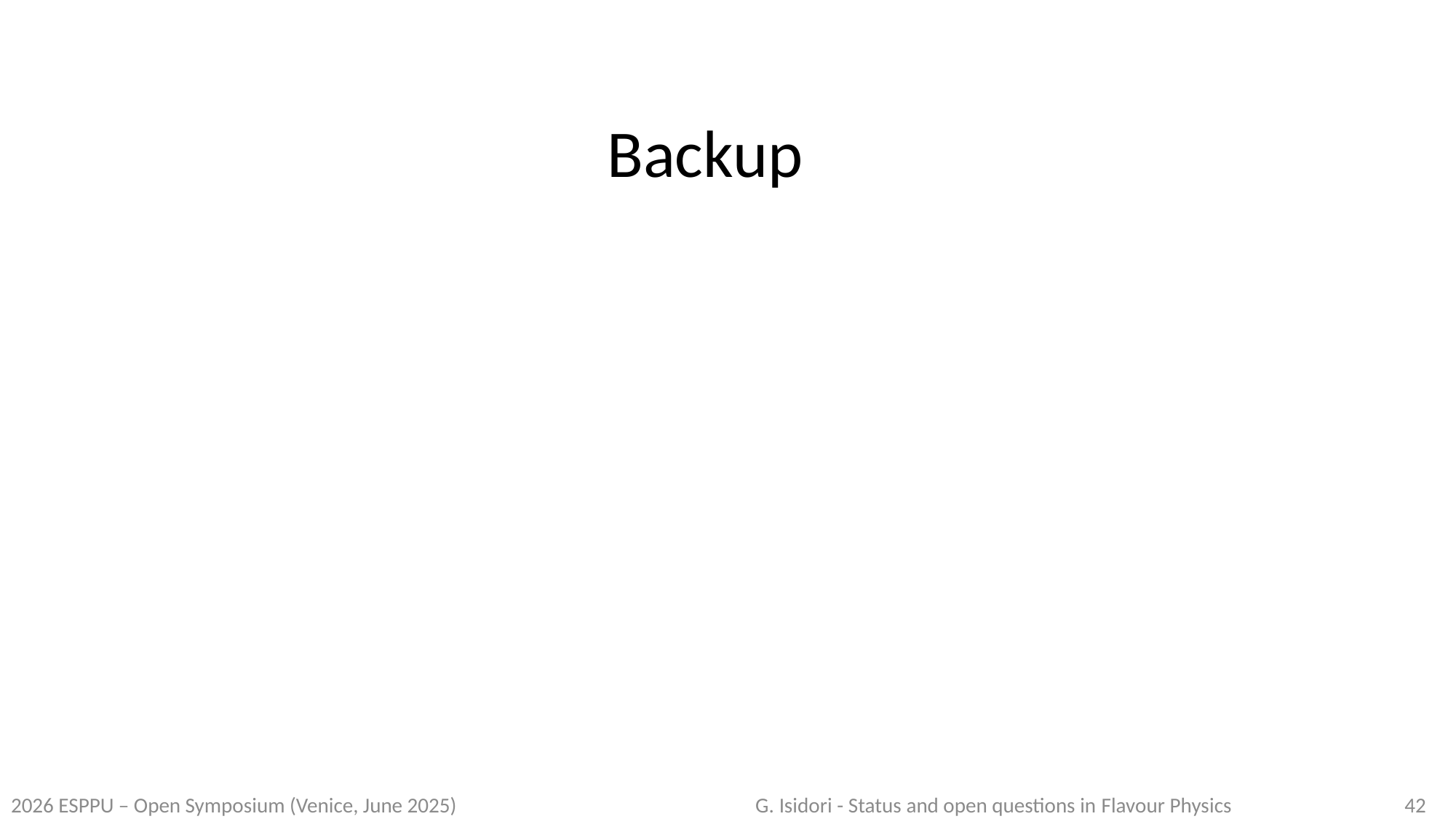

# Backup
2026 ESPPU – Open Symposium (Venice, June 2025) 		                   G. Isidori - Status and open questions in Flavour Physics
42